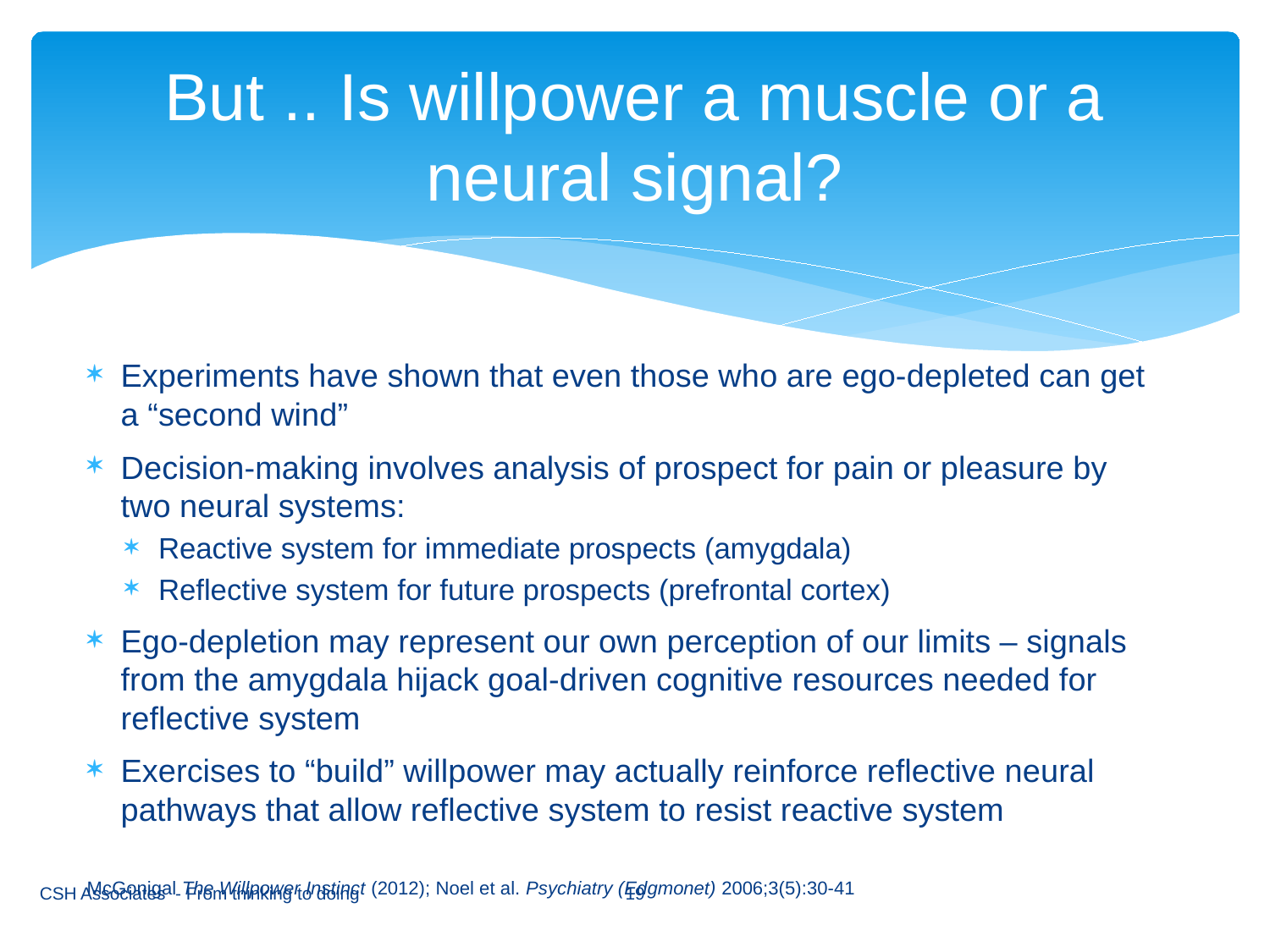

# But .. Is willpower a muscle or a neural signal?
Experiments have shown that even those who are ego-depleted can get a “second wind”
Decision-making involves analysis of prospect for pain or pleasure by two neural systems:
Reactive system for immediate prospects (amygdala)
Reflective system for future prospects (prefrontal cortex)
Ego-depletion may represent our own perception of our limits – signals from the amygdala hijack goal-driven cognitive resources needed for reflective system
Exercises to “build” willpower may actually reinforce reflective neural pathways that allow reflective system to resist reactive system

McGonigal The Willpower Instinct (2012); Noel et al. Psychiatry (Edgmonet) 2006;3(5):30-41
19
CSH Associates  - From thinking to doing